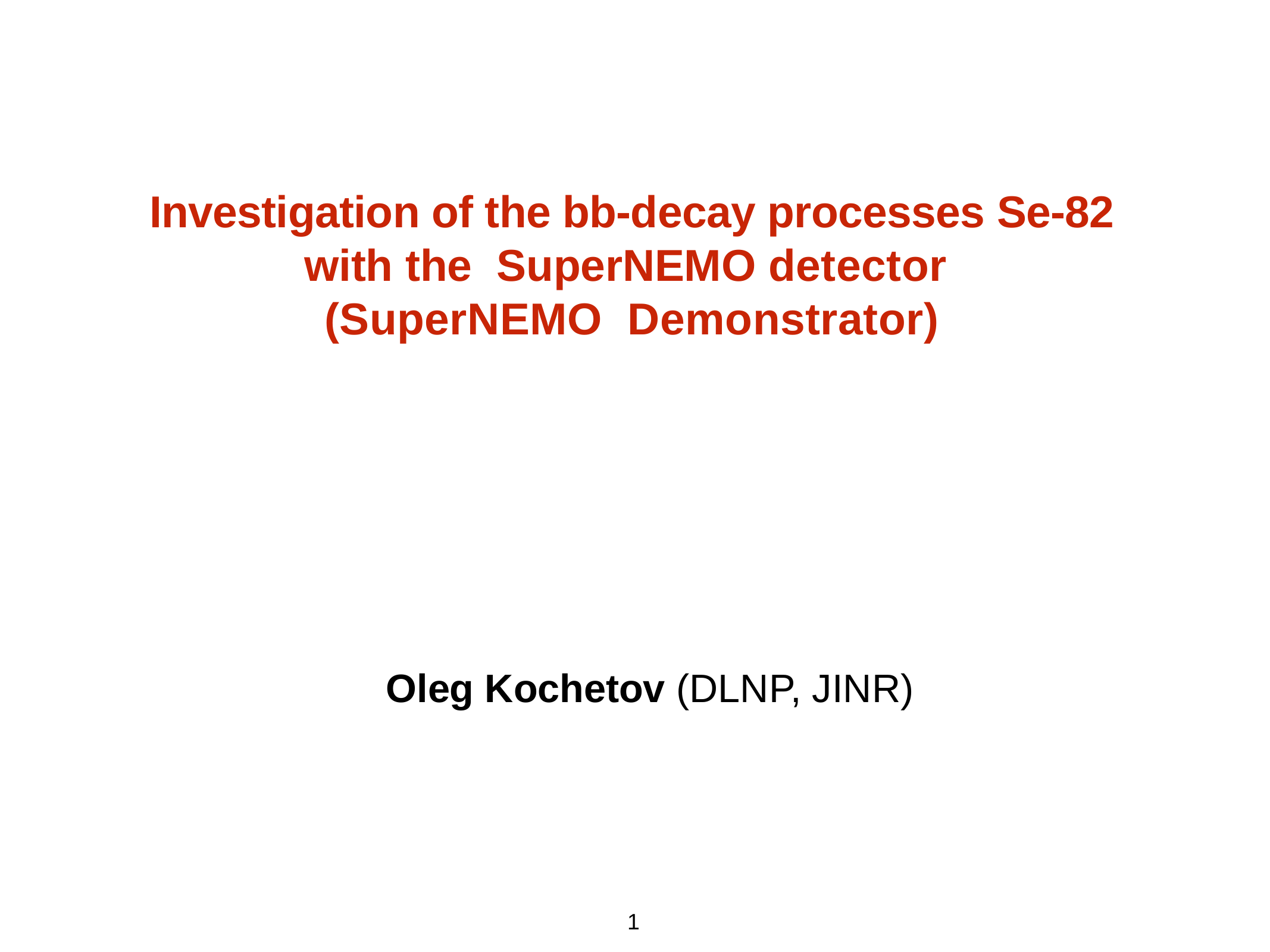

# Investigation of the bb-decay processes Se-82 with the  SuperNEMO detector (SuperNEMO  Demonstrator)
Oleg Kochetov (DLNP, JINR)

1